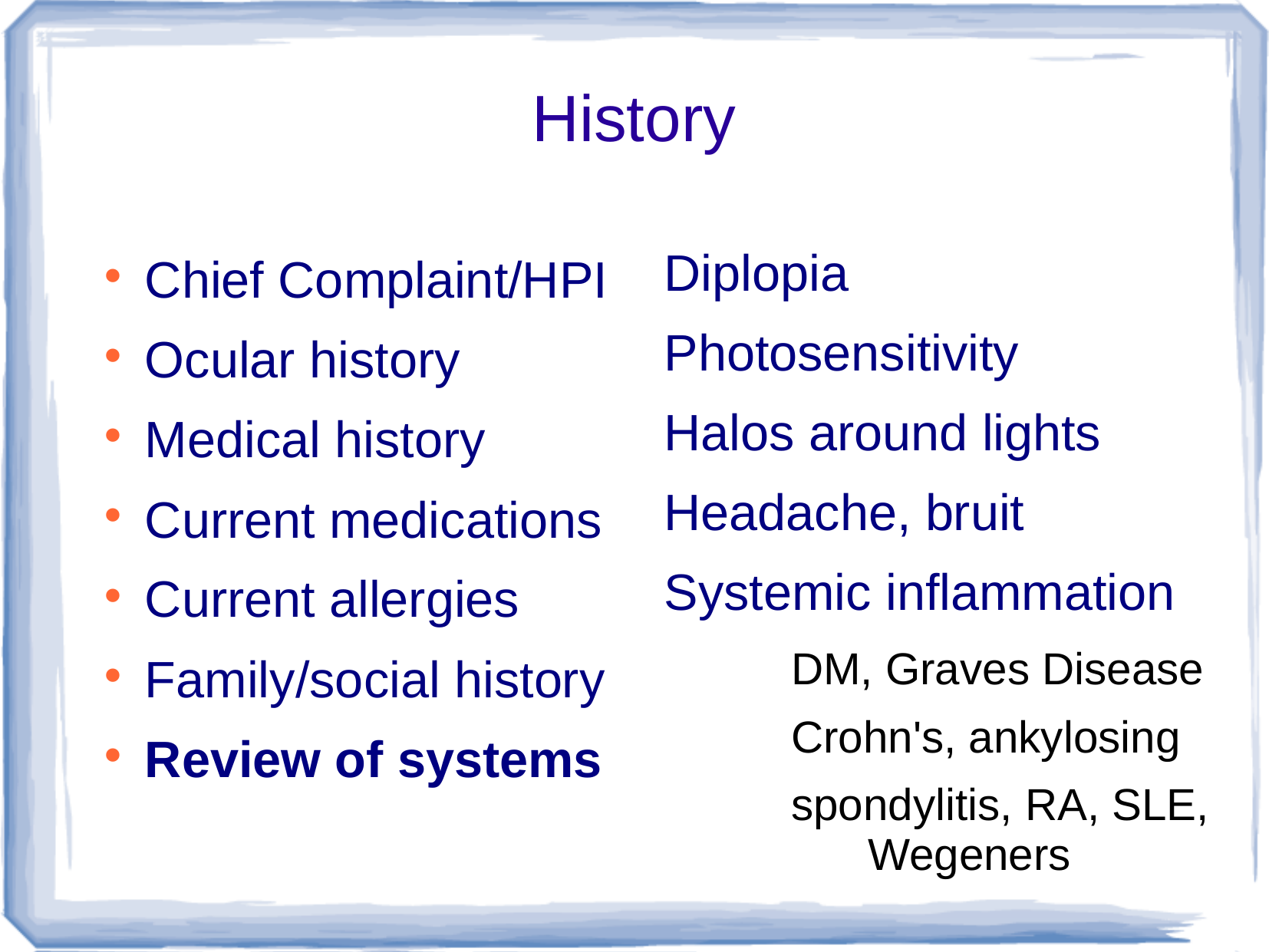

# History
Diplopia
Photosensitivity
Halos around lights
Headache, bruit
Systemic inflammation
DM, Graves Disease
Crohn's, ankylosing
spondylitis, RA, SLE, Wegeners

Chief Complaint/HPI
Ocular history
Medical history
Current medications
Current allergies
Family/social history
Review of systems